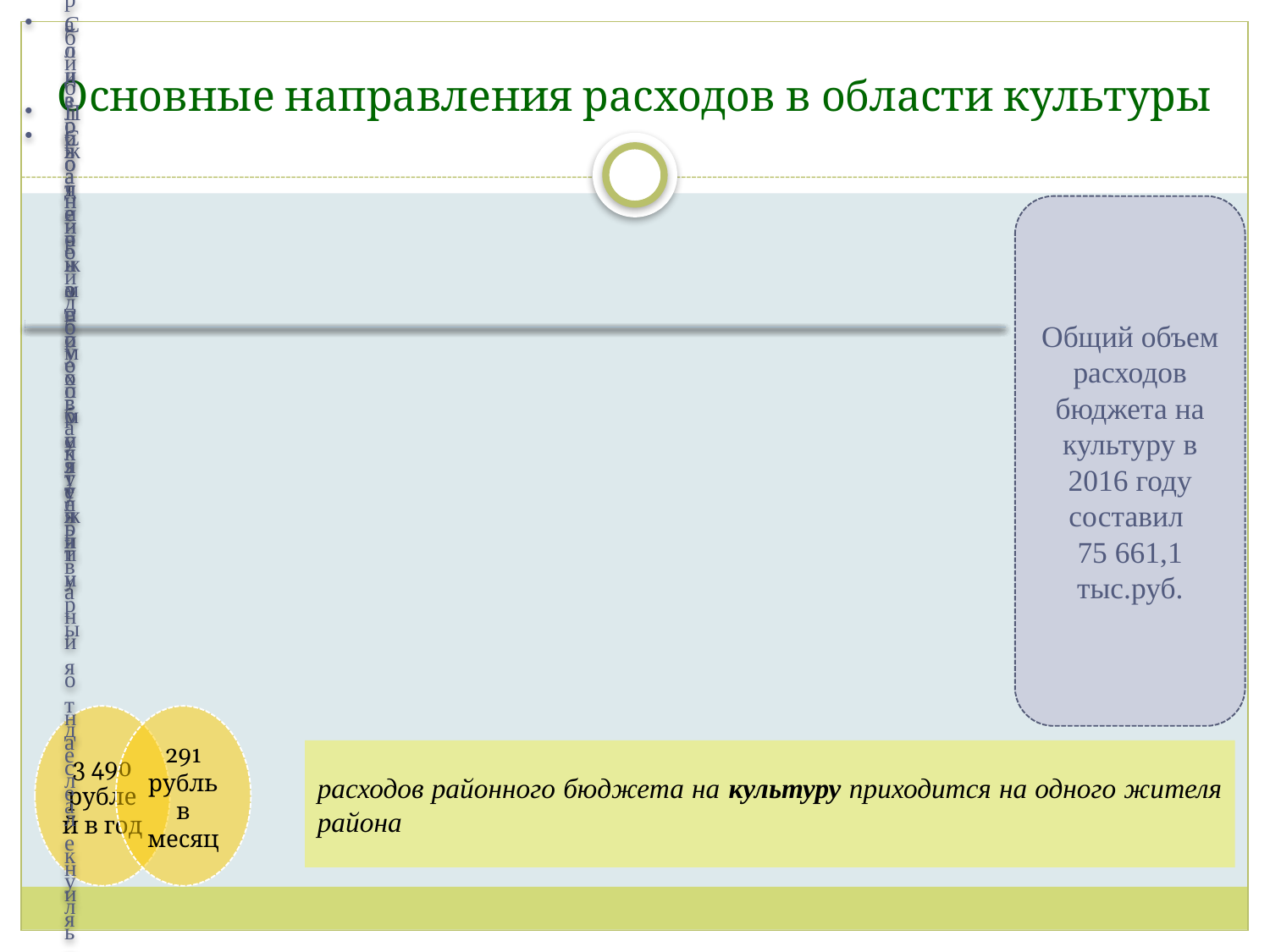

# Основные направления расходов в области культуры
тыс.руб
тыс.руб.
тыс.руб.
тыс.руб.
тыс.руб.
Общий объем расходов бюджета на культуру в 2016 году составил
75 661,1
тыс.руб.

расходов районного бюджета на культуру приходится на одного жителя района